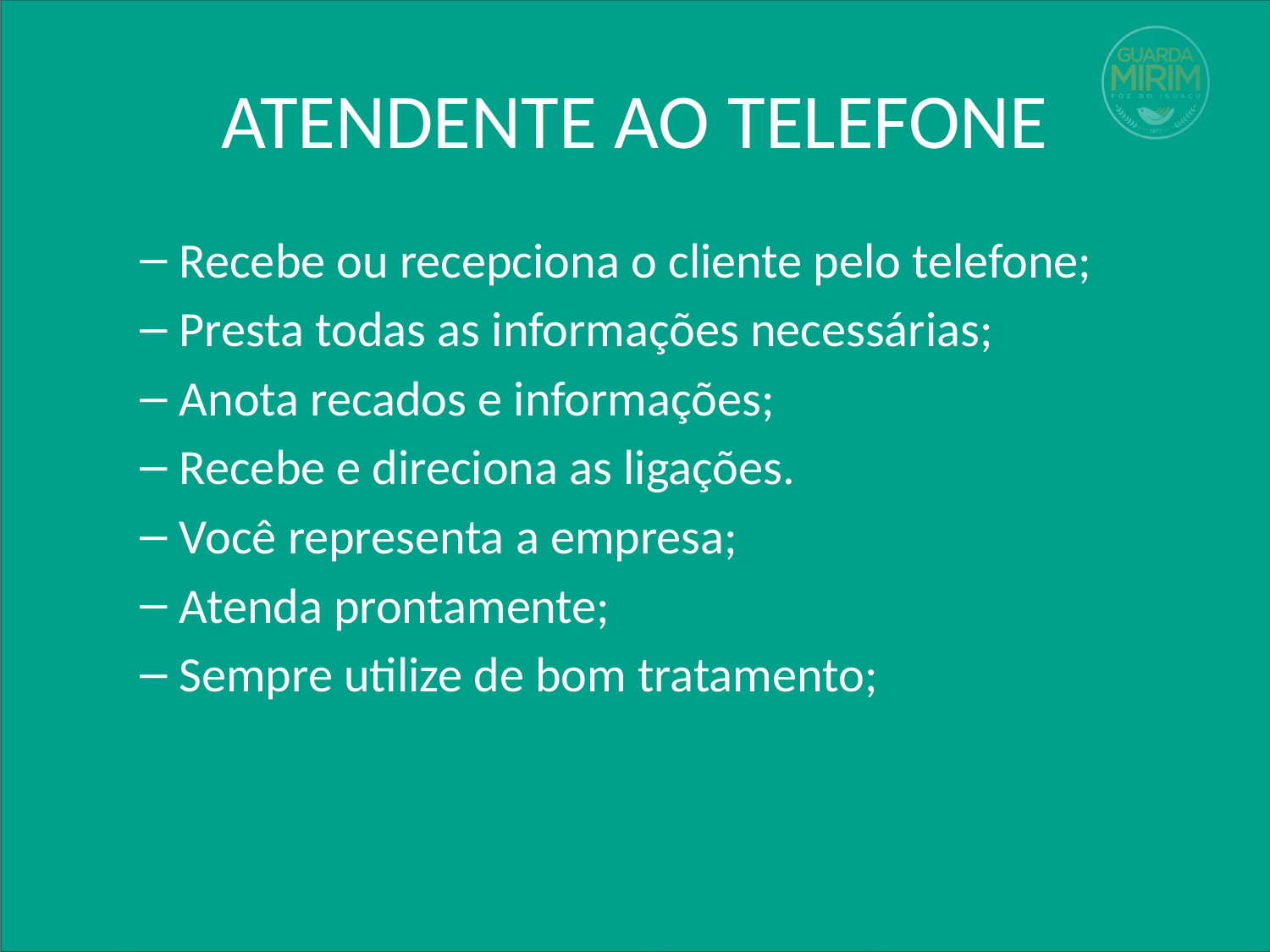

# ATENDENTE AO TELEFONE
Recebe ou recepciona o cliente pelo telefone;
Presta todas as informações necessárias;
Anota recados e informações;
Recebe e direciona as ligações.
Você representa a empresa;
Atenda prontamente;
Sempre utilize de bom tratamento;